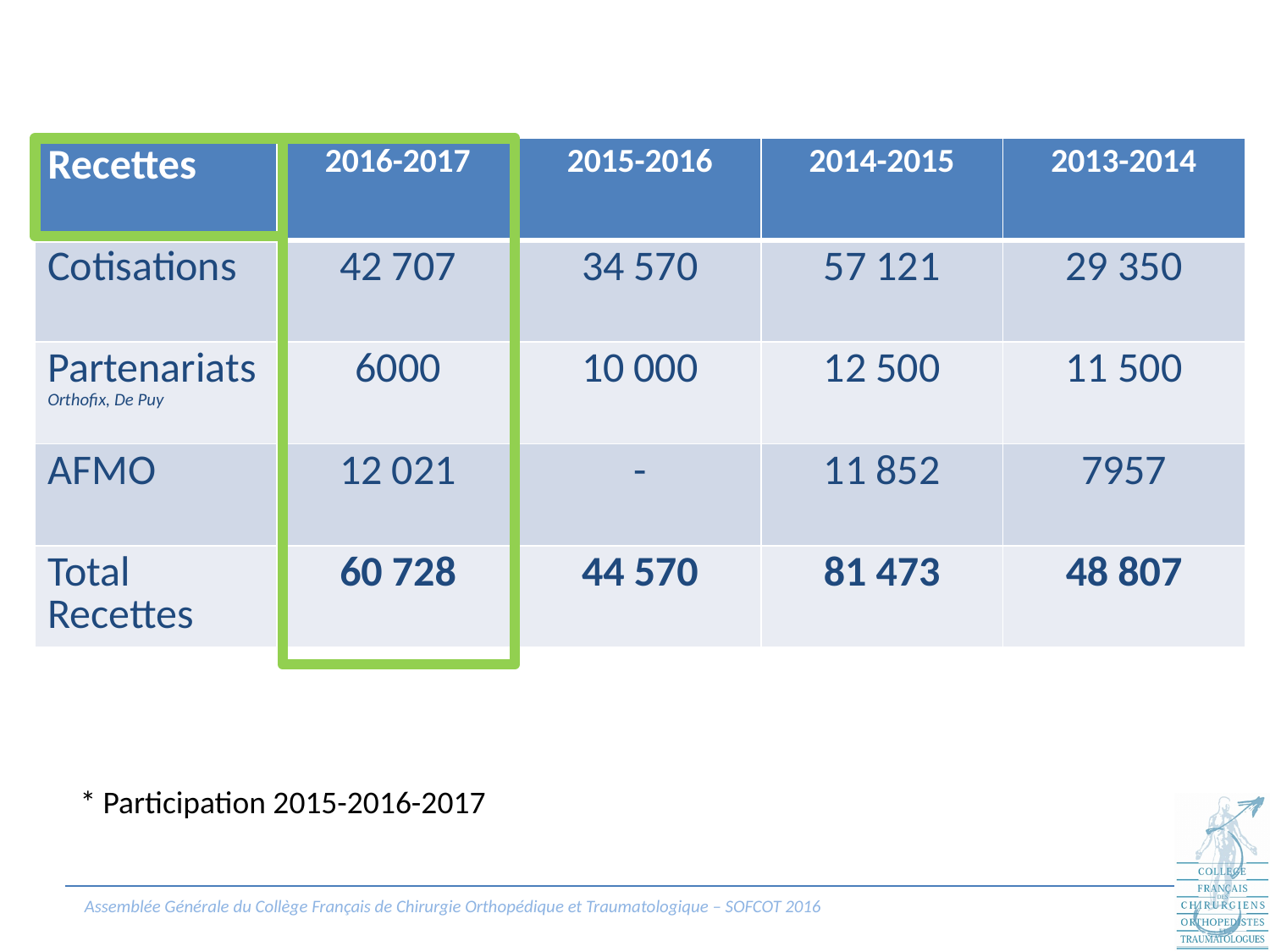

| Recettes | 2016-2017 | 2015-2016 | 2014-2015 | 2013-2014 |
| --- | --- | --- | --- | --- |
| Cotisations | 42 707 | 34 570 | 57 121 | 29 350 |
| Partenariats Orthofix, De Puy | 6000 | 10 000 | 12 500 | 11 500 |
| AFMO | 12 021 | - | 11 852 | 7957 |
| Total Recettes | 60 728 | 44 570 | 81 473 | 48 807 |

* Participation 2015-2016-2017